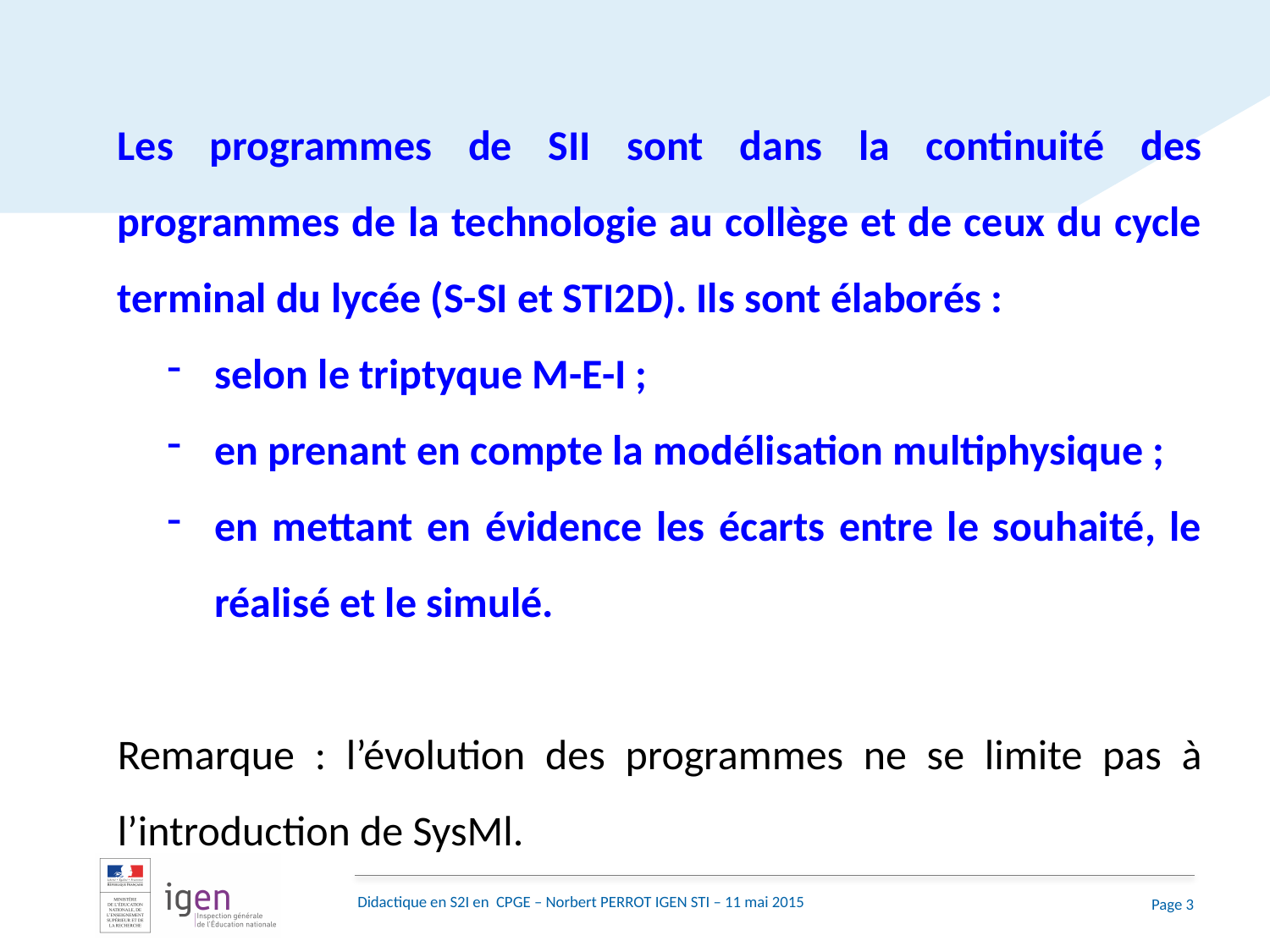

Les programmes de SII sont dans la continuité des programmes de la technologie au collège et de ceux du cycle terminal du lycée (S-SI et STI2D). Ils sont élaborés :
selon le triptyque M-E-I ;
en prenant en compte la modélisation multiphysique ;
en mettant en évidence les écarts entre le souhaité, le réalisé et le simulé.

Remarque : l’évolution des programmes ne se limite pas à l’introduction de SysMl.